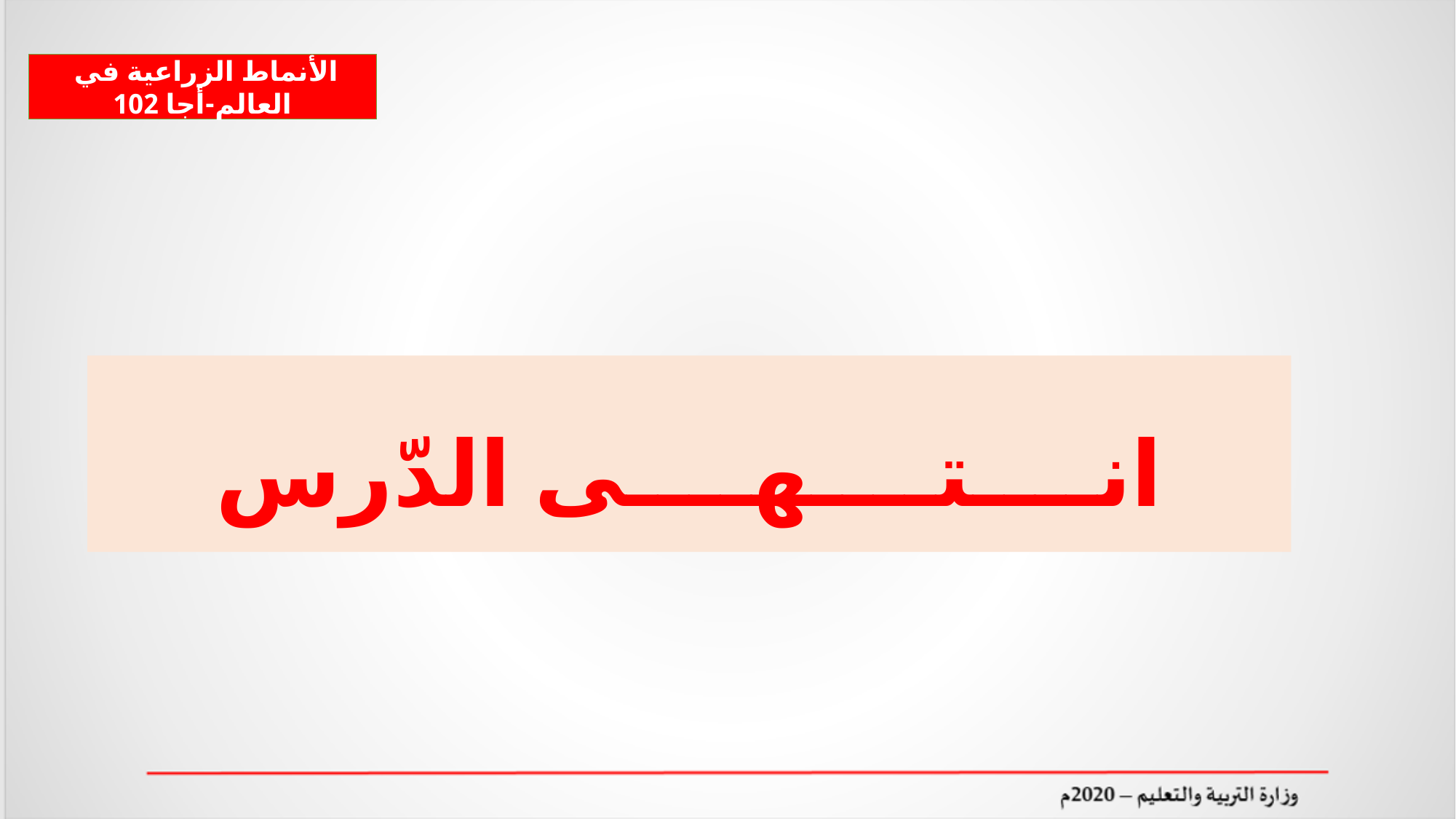

الأنماط الزراعية في العالم-أجا 102
انــــتــــهــــى الدّرس